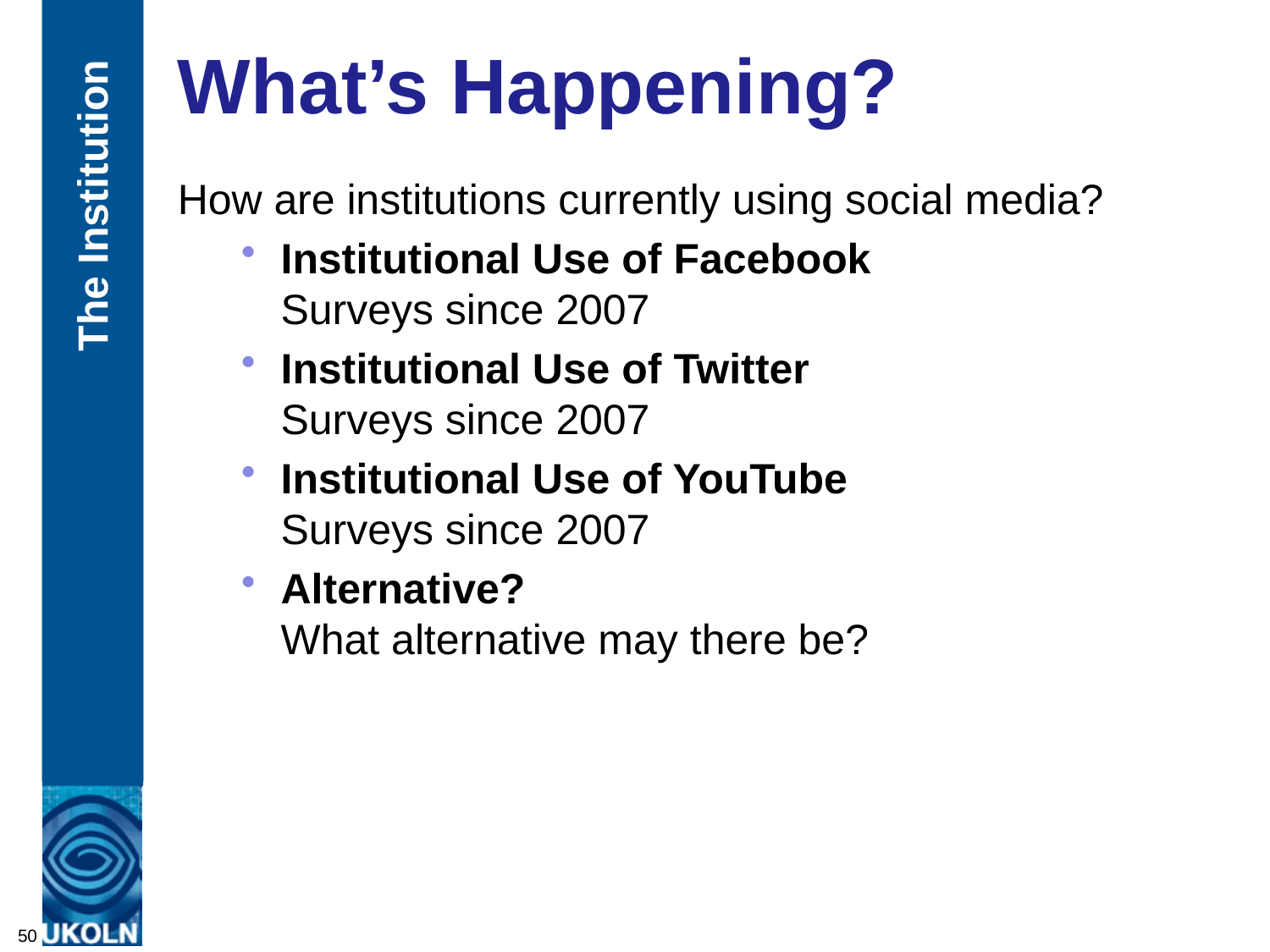

# What’s Happening?
How are institutions currently using social media?
Institutional Use of Facebook
Surveys since 2007
Institutional Use of Twitter
Surveys since 2007
Institutional Use of YouTube
Surveys since 2007
Alternative?
What alternative may there be?

The Institution
50